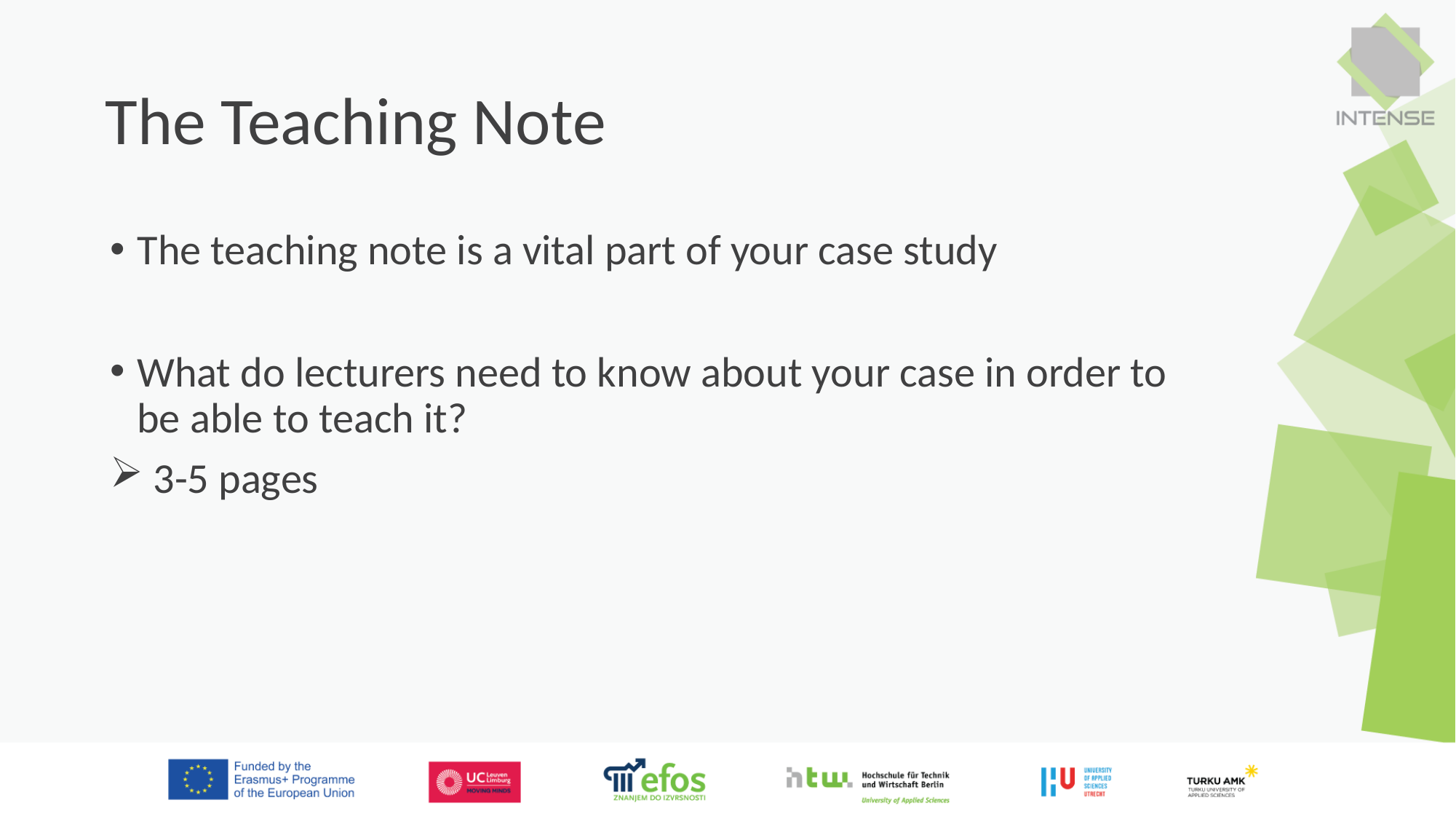

# The Teaching Note
The teaching note is a vital part of your case study

What do lecturers need to know about your case in order to be able to teach it?
 3-5 pages